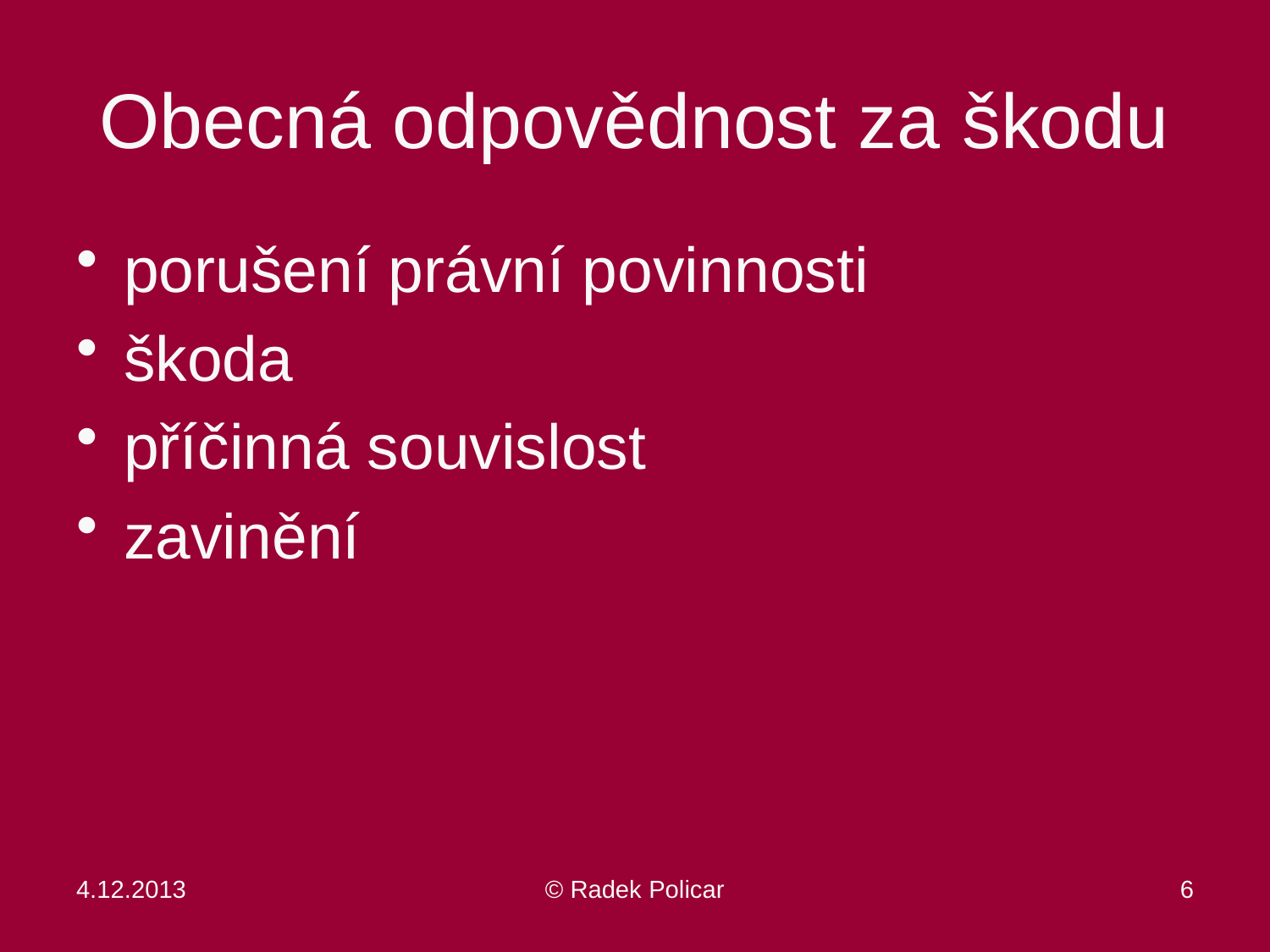

# Obecná odpovědnost za škodu
porušení právní povinnosti
škoda
příčinná souvislost
zavinění
4.12.2013
© Radek Policar
6